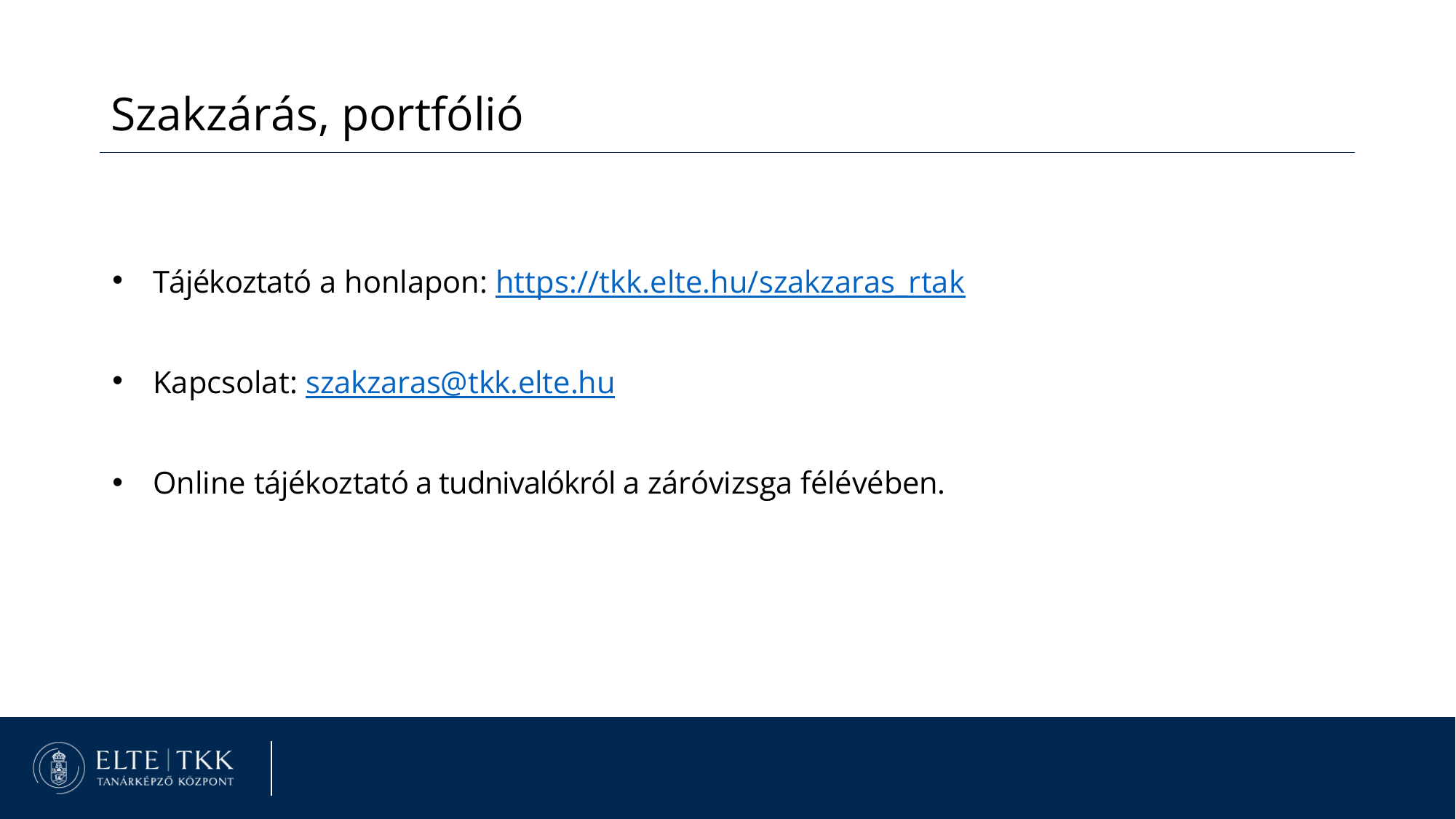

Szakzárás, portfólió

Tájékoztató a honlapon: https://tkk.elte.hu/szakzaras_rtak

Kapcsolat: szakzaras@tkk.elte.hu

Online tájékoztató a tudnivalókról a záróvizsga félévében.